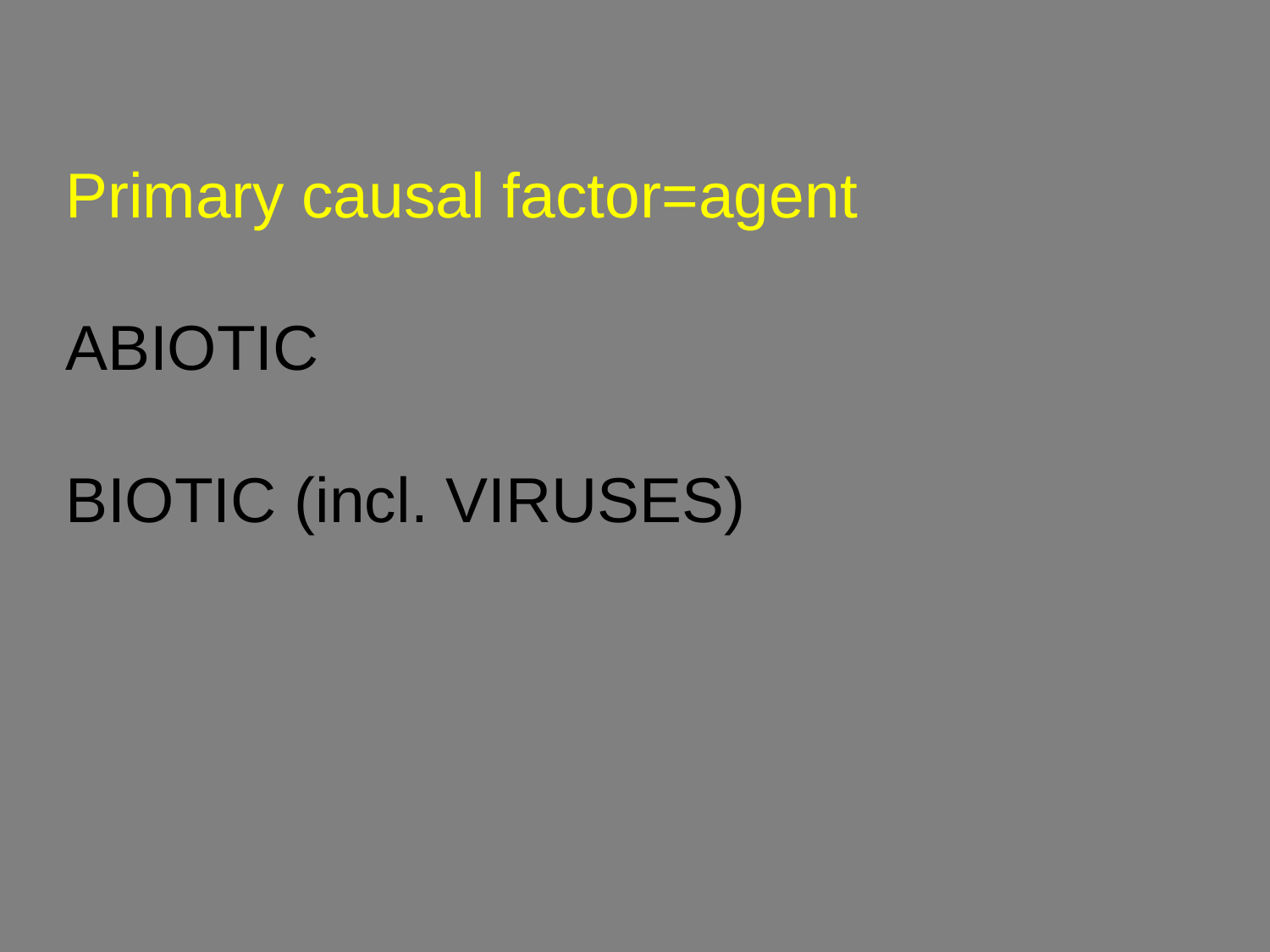

Primary causal factor=agent

ABIOTIC

BIOTIC (incl. VIRUSES)